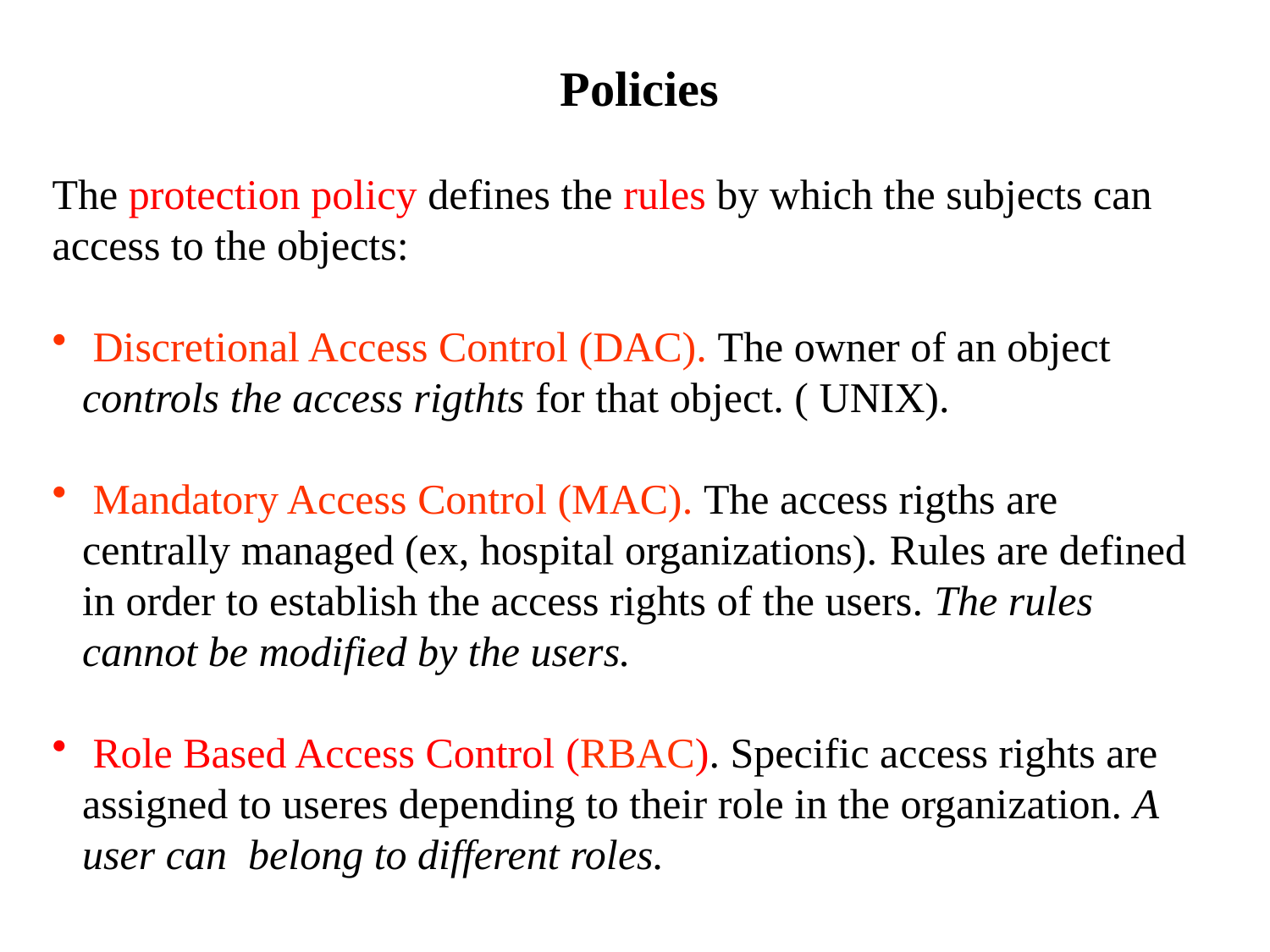

Policies

The protection policy defines the rules by which the subjects can access to the objects:

 Discretional Access Control (DAC). The owner of an object controls the access rigthts for that object. ( UNIX).

 Mandatory Access Control (MAC). The access rigths are centrally managed (ex, hospital organizations). Rules are defined in order to establish the access rights of the users. The rules cannot be modified by the users.

 Role Based Access Control (RBAC). Specific access rights are assigned to useres depending to their role in the organization. A user can  belong to different roles.

.